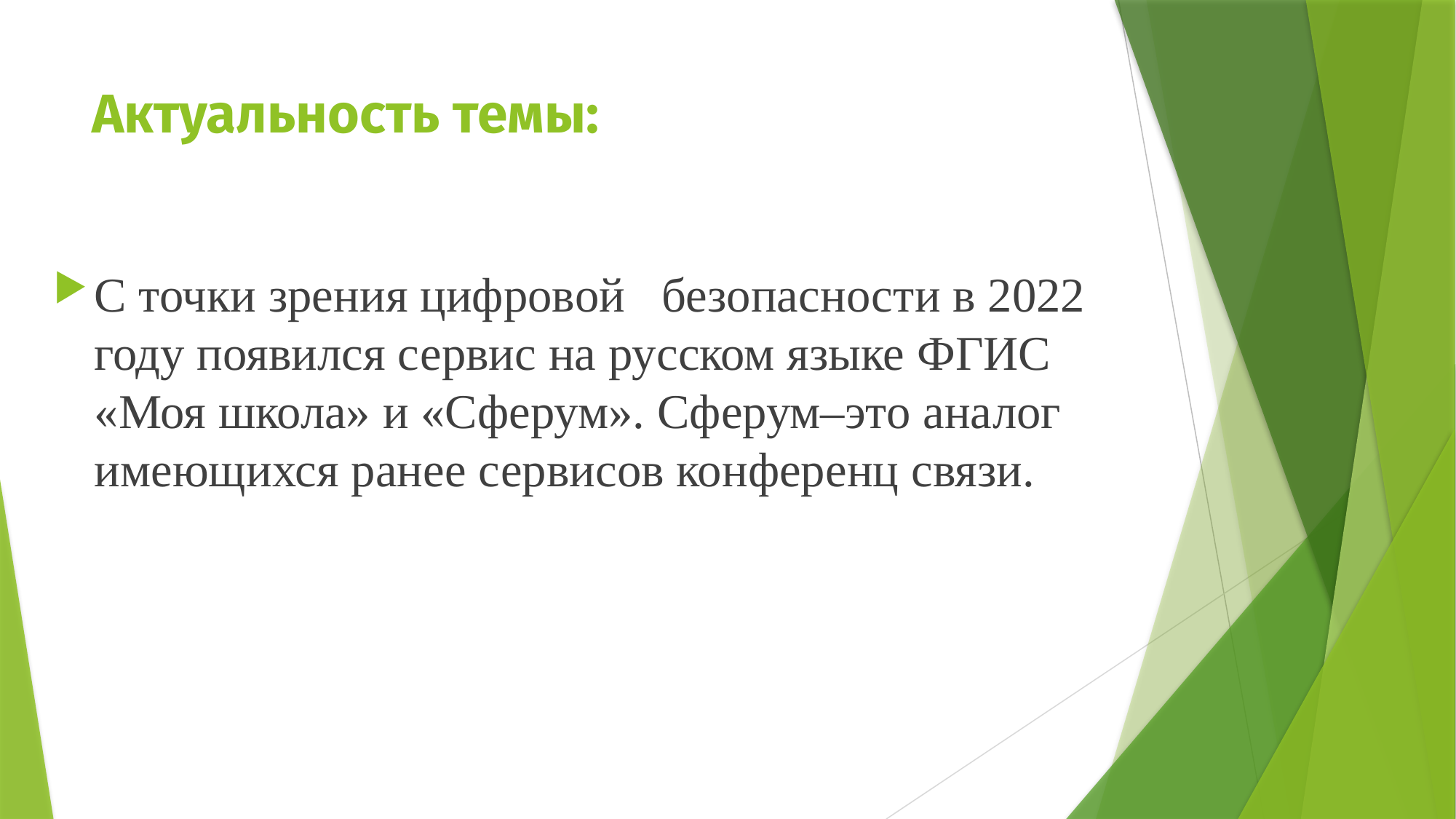

# Актуальность темы:
С точки зрения цифровой   безопасности в 2022 году появился сервис на русском языке ФГИС «Моя школа» и «Сферум». Сферум–это аналог   имеющихся ранее сервисов конференц связи.